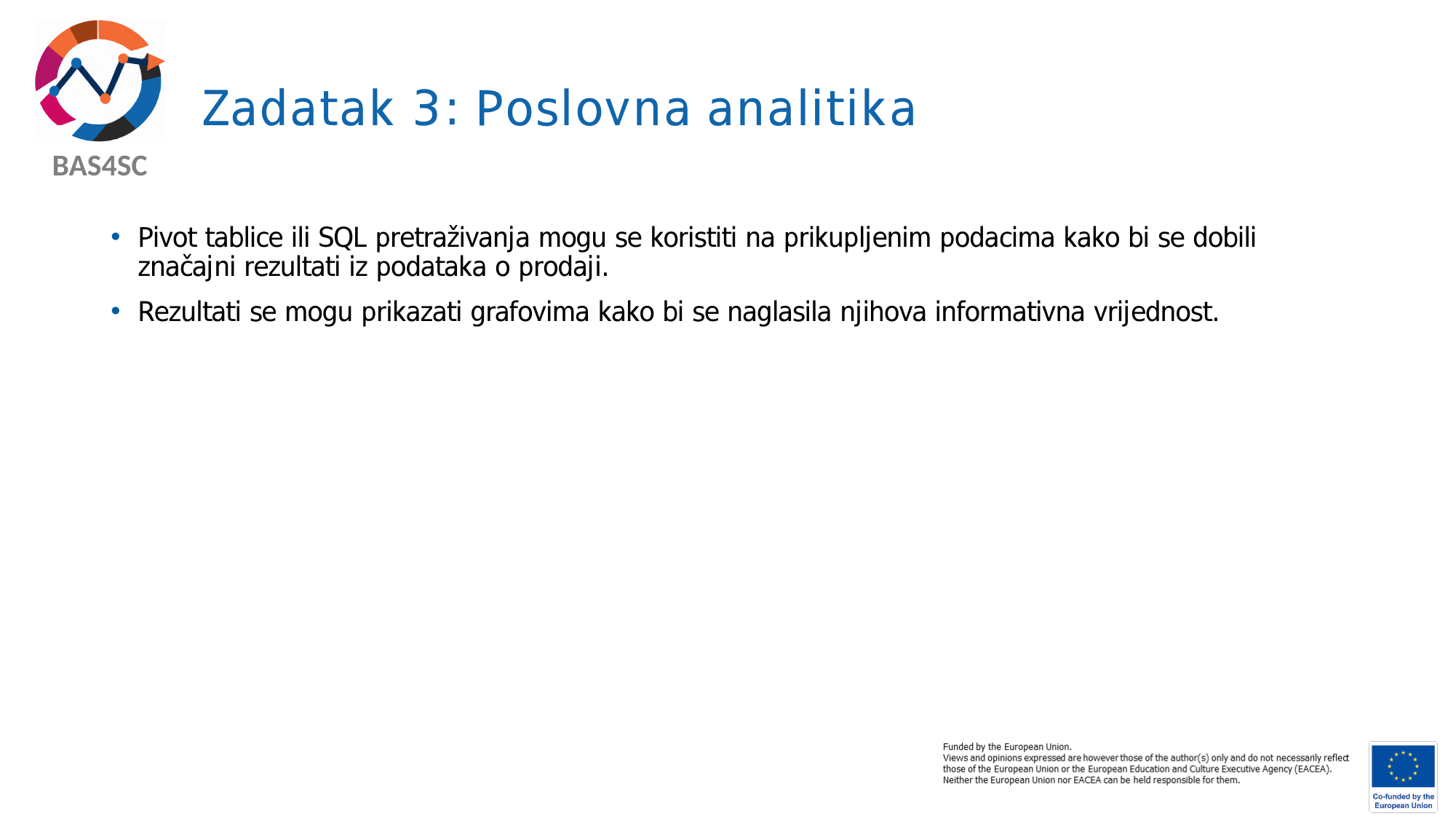

# Zadatak 3: Poslovna analitika
Pivot tablice ili SQL pretraživanja mogu se koristiti na prikupljenim podacima kako bi se dobili značajni rezultati iz podataka o prodaji.
Rezultati se mogu prikazati grafovima kako bi se naglasila njihova informativna vrijednost.